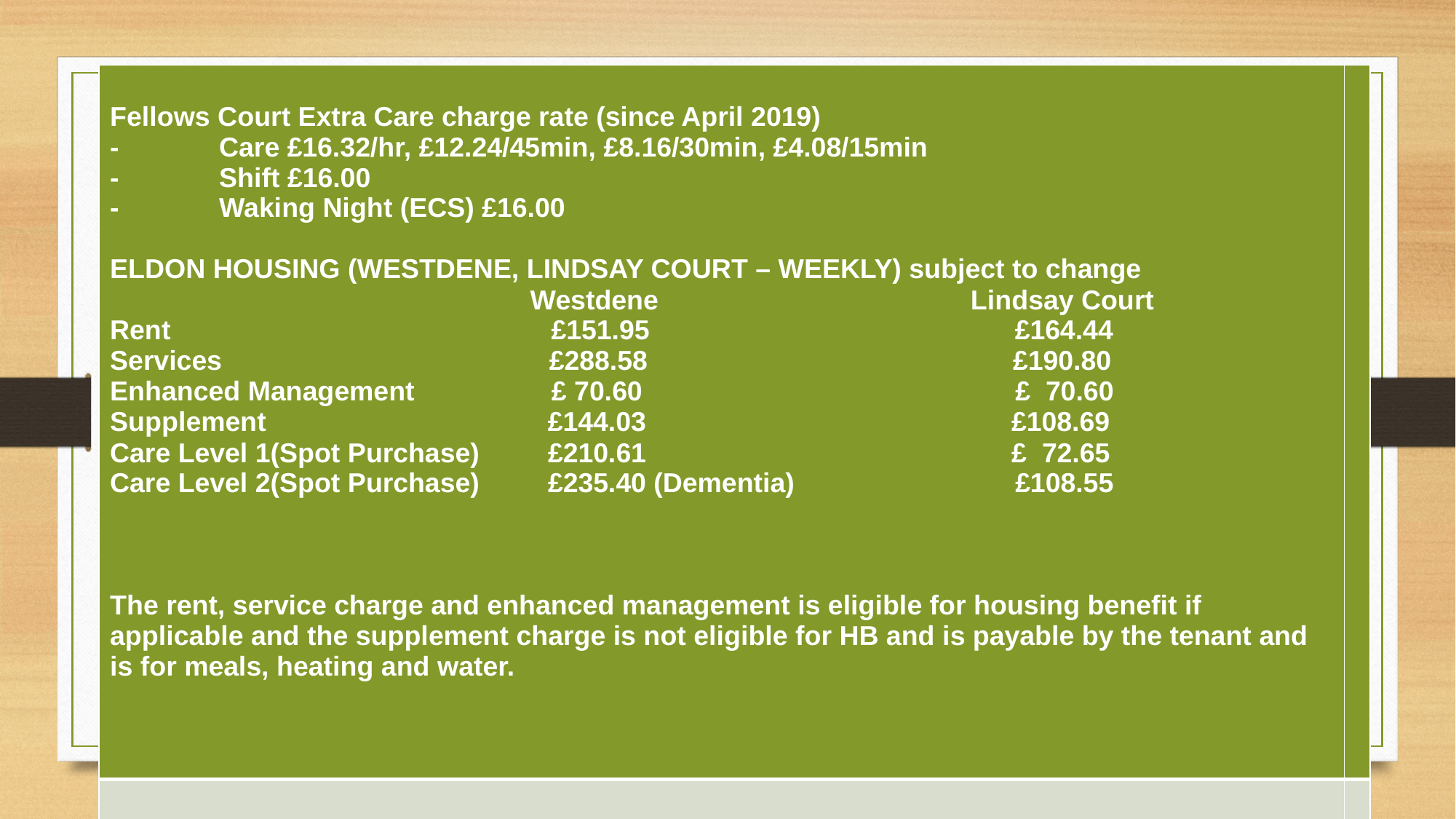

| Fellows Court Extra Care charge rate (since April 2019) - Care £16.32/hr, £12.24/45min, £8.16/30min, £4.08/15min - Shift £16.00 - Waking Night (ECS) £16.00 ELDON HOUSING (WESTDENE, LINDSAY COURT – WEEKLY) subject to change Westdene Lindsay Court Rent £151.95 £164.44 Services £288.58 £190.80 Enhanced Management £ 70.60 £ 70.60 Supplement £144.03 £108.69 Care Level 1(Spot Purchase) £210.61 £ 72.65 Care Level 2(Spot Purchase) £235.40 (Dementia) £108.55 The rent, service charge and enhanced management is eligible for housing benefit if applicable and the supplement charge is not eligible for HB and is payable by the tenant and is for meals, heating and water. |  |
| --- | --- |
|  |  |